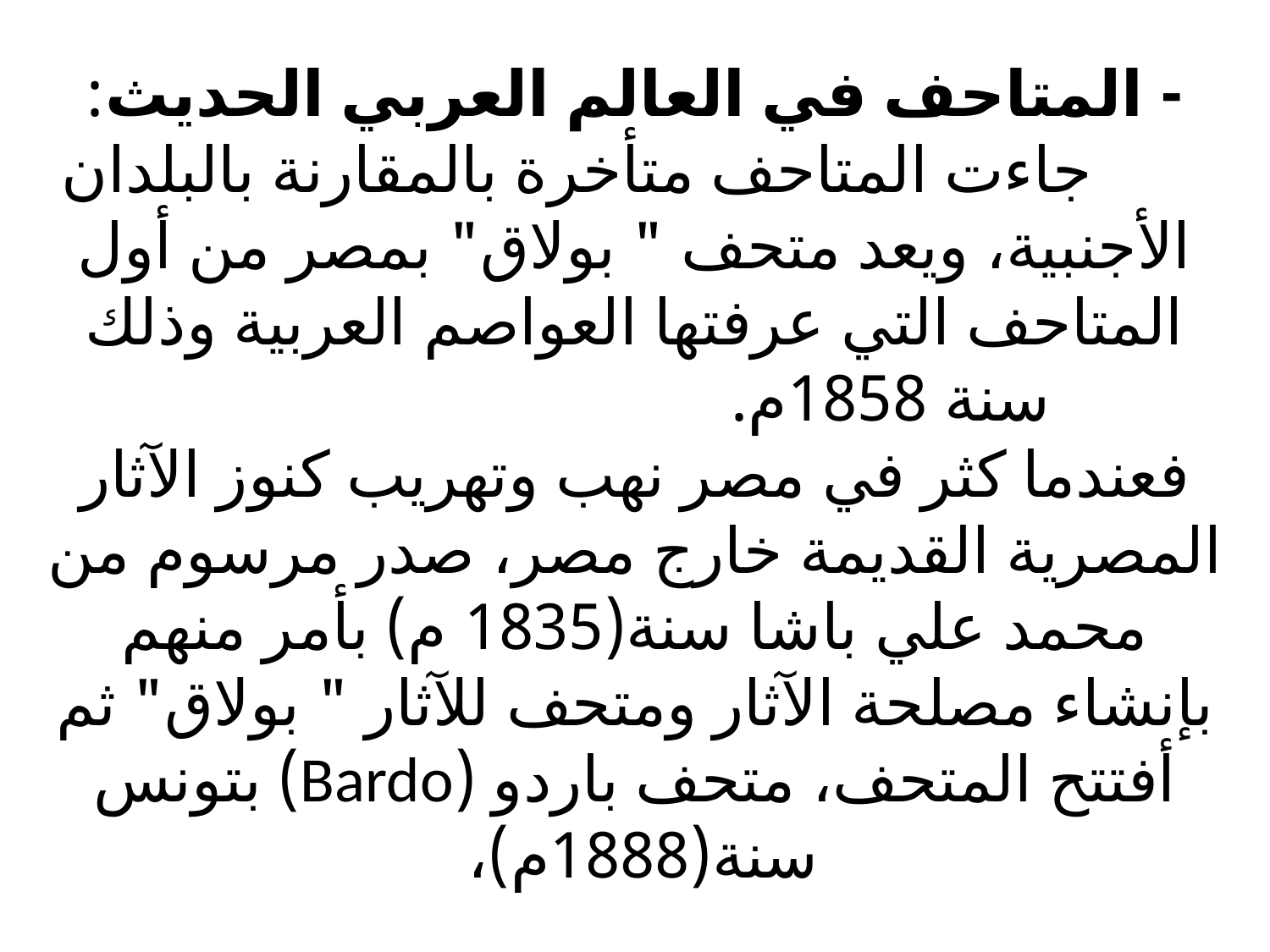

# - المتاحف في العالم العربي الحديث: جاءت المتاحف متأخرة بالمقارنة بالبلدان الأجنبية، ويعد متحف " بولاق" بمصر من أول المتاحف التي عرفتها العواصم العربية وذلك سنة 1858م. فعندما كثر في مصر نهب وتهريب كنوز الآثار المصرية القديمة خارج مصر، صدر مرسوم من محمد علي باشا سنة(1835 م) بأمر منهم بإنشاء مصلحة الآثار ومتحف للآثار " بولاق" ثم أفتتح المتحف، متحف باردو (Bardo) بتونس سنة(1888م)،